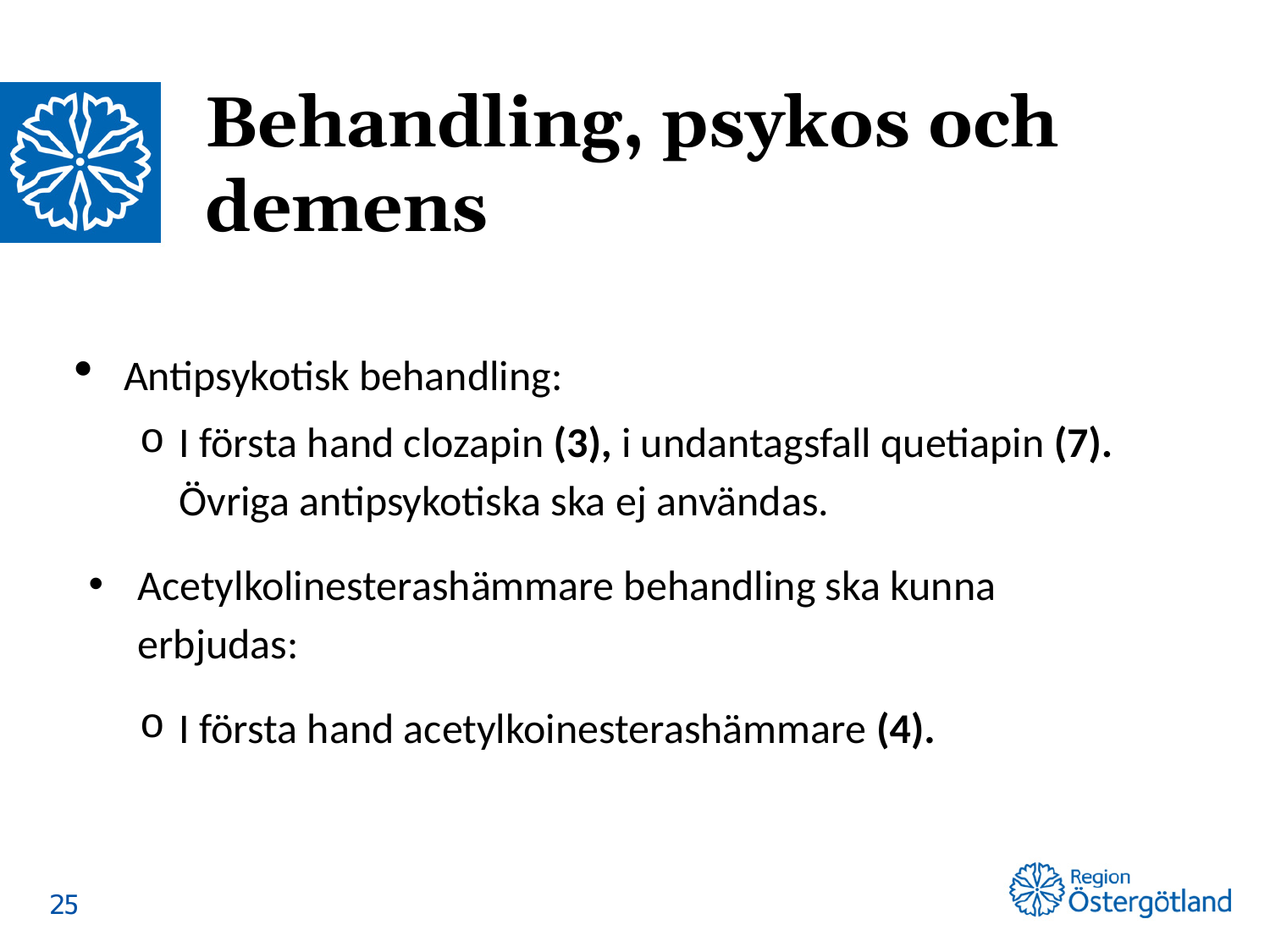

# Behandling, psykos och demens
Antipsykotisk behandling:
I första hand clozapin (3), i undantagsfall quetiapin (7). Övriga antipsykotiska ska ej användas.
Acetylkolinesterashämmare behandling ska kunna erbjudas:
I första hand acetylkoinesterashämmare (4).

25